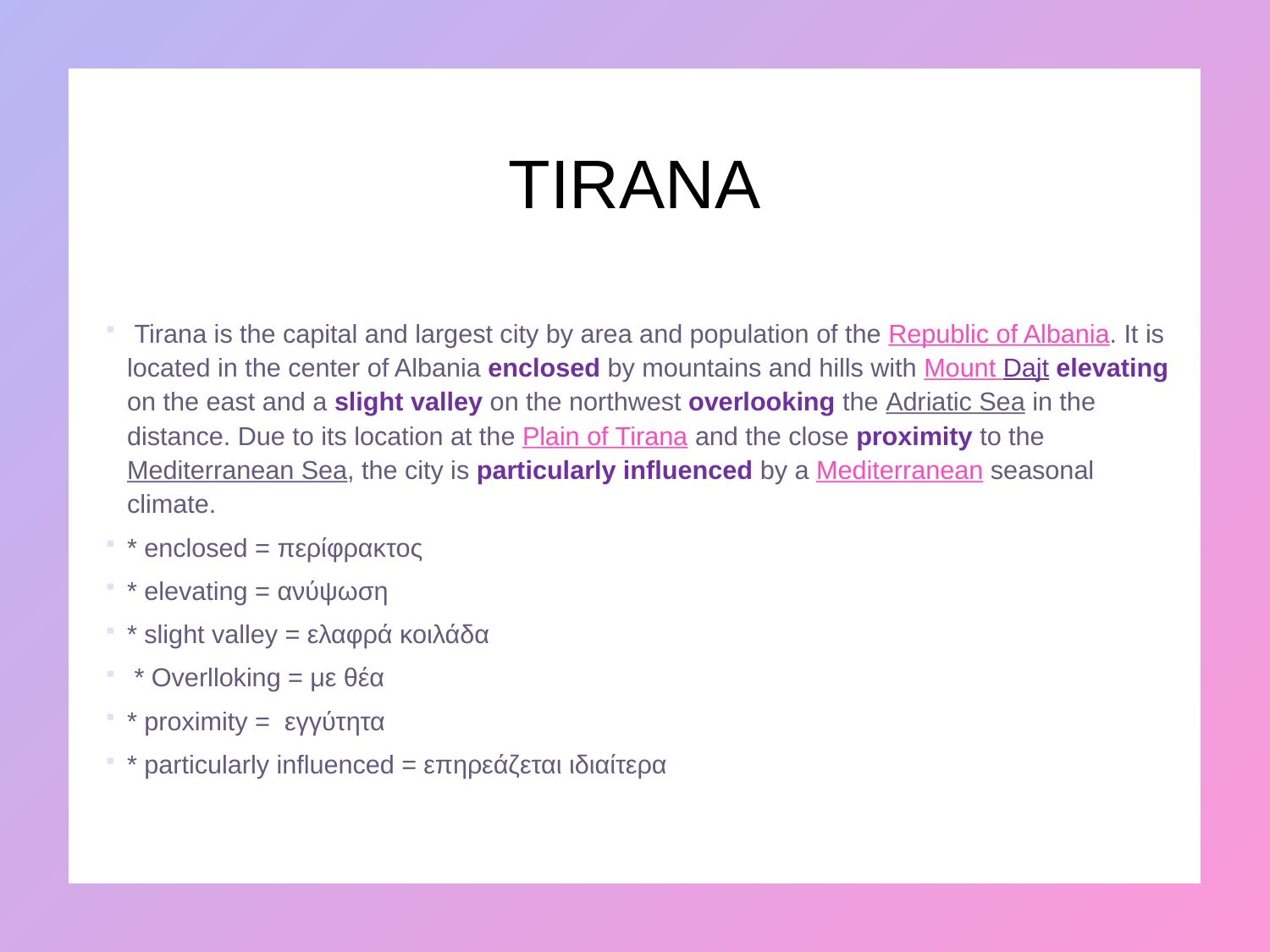

# TIRANA
 Tirana is the capital and largest city by area and population of the Republic of Albania. It is located in the center of Albania enclosed by mountains and hills with Mount Dajt elevating on the east and a slight valley on the northwest overlooking the Adriatic Sea in the distance. Due to its location at the Plain of Tirana and the close proximity to the Mediterranean Sea, the city is particularly influenced by a Mediterranean seasonal climate.
* enclosed = περίφρακτος
* elevating = ανύψωση
* slight valley = ελαφρά κοιλάδα
 * Overlloking = με θέα
* proximity =  εγγύτητα
* particularly influenced = επηρεάζεται ιδιαίτερα